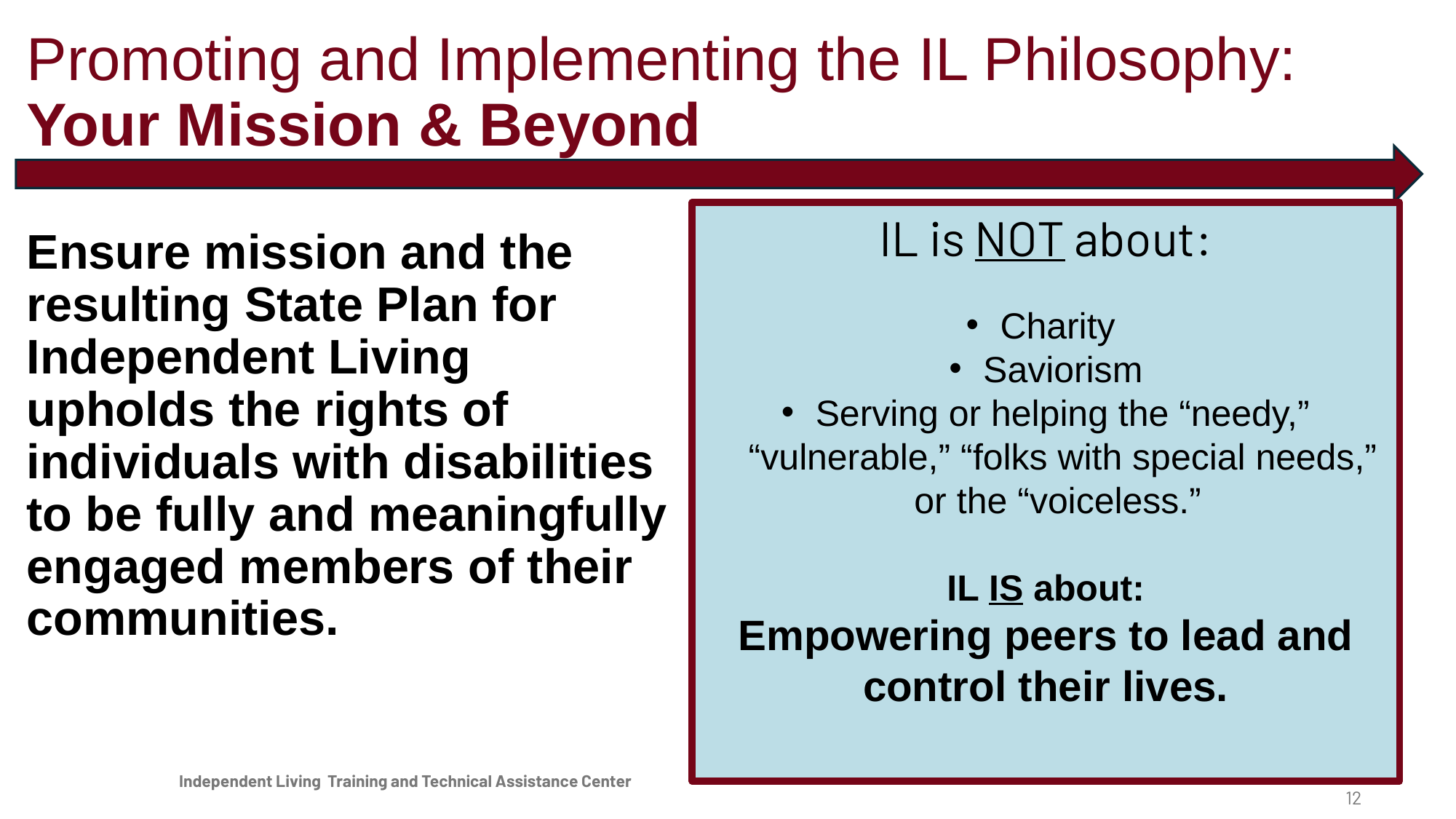

# Promoting and Implementing the IL Philosophy:    Your Mission & Beyond

IL is NOT about:
Charity
Saviorism
Serving or helping the “needy,” “vulnerable,” “folks with special needs,” or the “voiceless.”

IL IS about:
Empowering peers to lead and control their lives.

Ensure mission and the resulting State Plan for Independent Living upholds the rights of individuals with disabilities to be fully and meaningfully engaged members of their communities.

Independent Living  Training and Technical Assistance Center
12